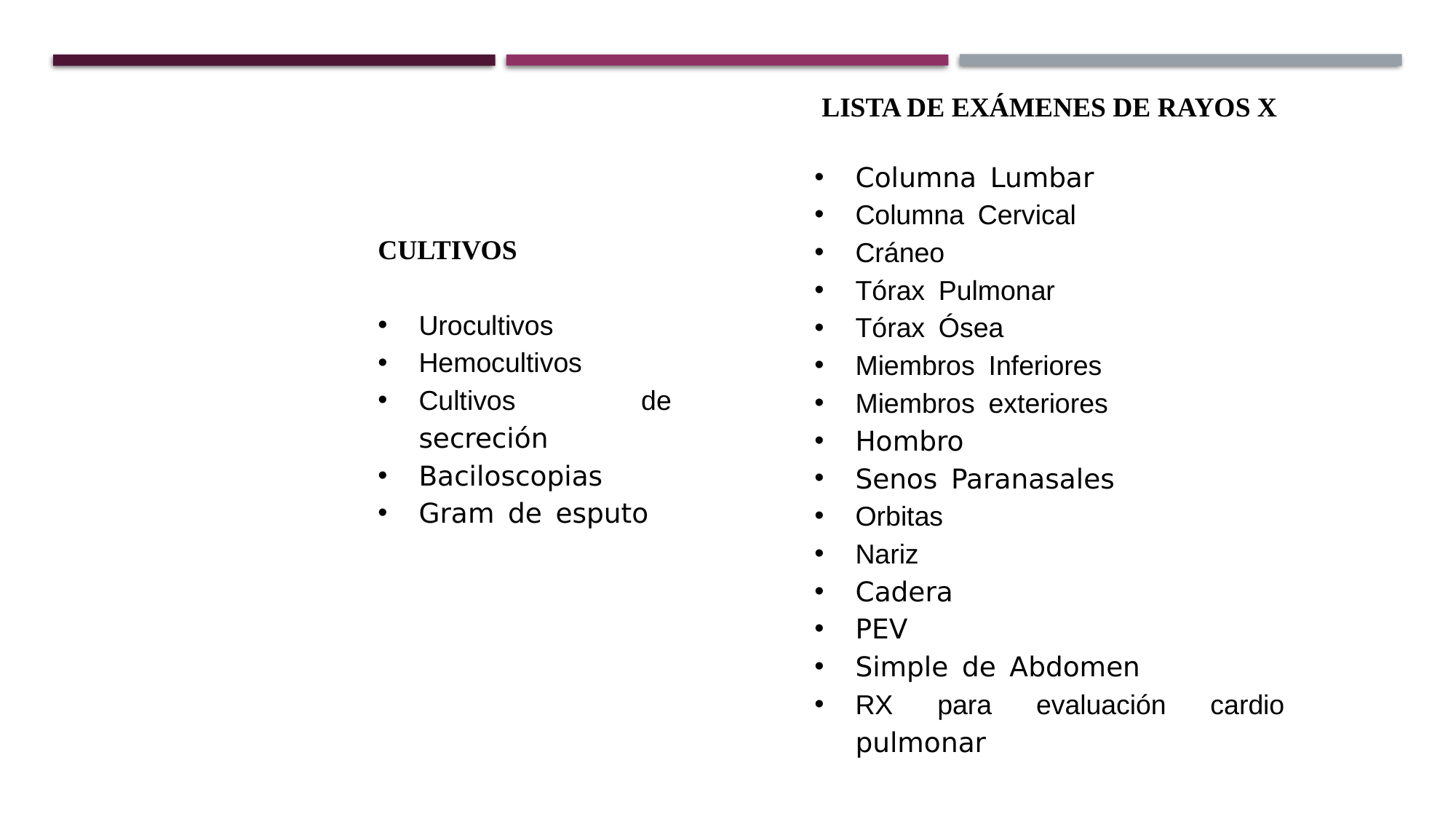

LISTA DE EXÁMENES DE RAYOS X

Columna Lumbar
Columna Cervical
Cráneo
Tórax Pulmonar
Tórax Ósea
Miembros Inferiores
Miembros exteriores
Hombro
Senos Paranasales
Orbitas
Nariz
Cadera
PEV
Simple de Abdomen
RX para evaluación cardio pulmonar

CULTIVOS

Urocultivos
Hemocultivos
Cultivos de secreción
Baciloscopias
Gram de esputo